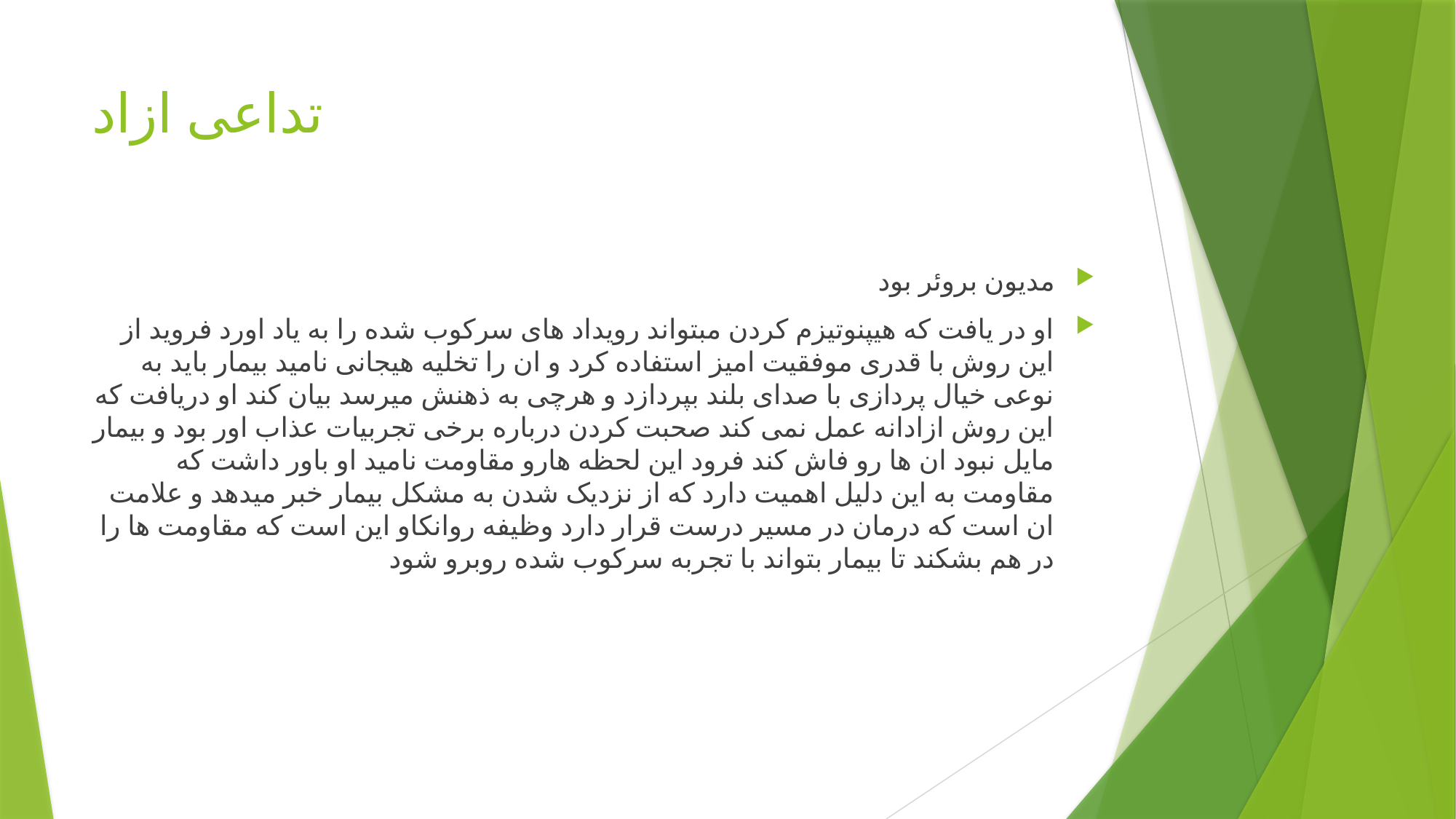

# تداعی ازاد
مدیون بروئر بود
او در یافت که هیپنوتیزم کردن مبتواند رویداد های سرکوب شده را به یاد اورد فروید از این روش با قدری موفقیت امیز استفاده کرد و ان را تخلیه هیجانی نامید بیمار باید به نوعی خیال پردازی با صدای بلند بپردازد و هرچی به ذهنش میرسد بیان کند او دریافت که این روش ازادانه عمل نمی کند صحبت کردن درباره برخی تجربیات عذاب اور بود و بیمار مایل نبود ان ها رو فاش کند فرود این لحظه هارو مقاومت نامید او باور داشت که مقاومت به این دلیل اهمیت دارد که از نزدیک شدن به مشکل بیمار خبر میدهد و علامت ان است که درمان در مسیر درست قرار دارد وظیفه روانکاو این است که مقاومت ها را در هم بشکند تا بیمار بتواند با تجربه سرکوب شده روبرو شود